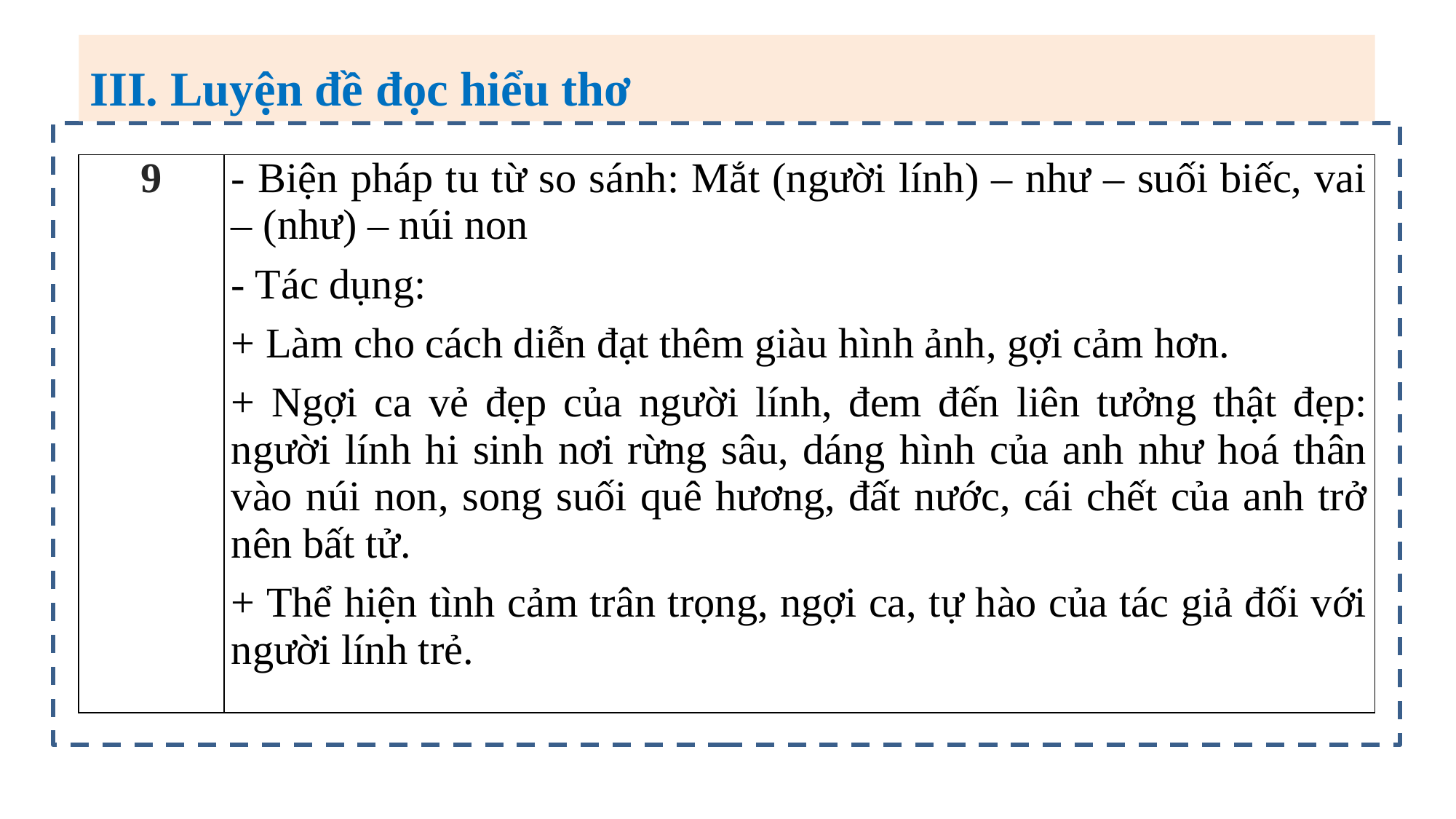

III. Luyện đề đọc hiểu thơ

| 9 | - Biện pháp tu từ so sánh: Mắt (người lính) – như – suối biếc, vai – (như) – núi non - Tác dụng: + Làm cho cách diễn đạt thêm giàu hình ảnh, gợi cảm hơn. + Ngợi ca vẻ đẹp của người lính, đem đến liên tưởng thật đẹp: người lính hi sinh nơi rừng sâu, dáng hình của anh như hoá thân vào núi non, song suối quê hương, đất nước, cái chết của anh trở nên bất tử. + Thể hiện tình cảm trân trọng, ngợi ca, tự hào của tác giả đối với người lính trẻ. |
| --- | --- |